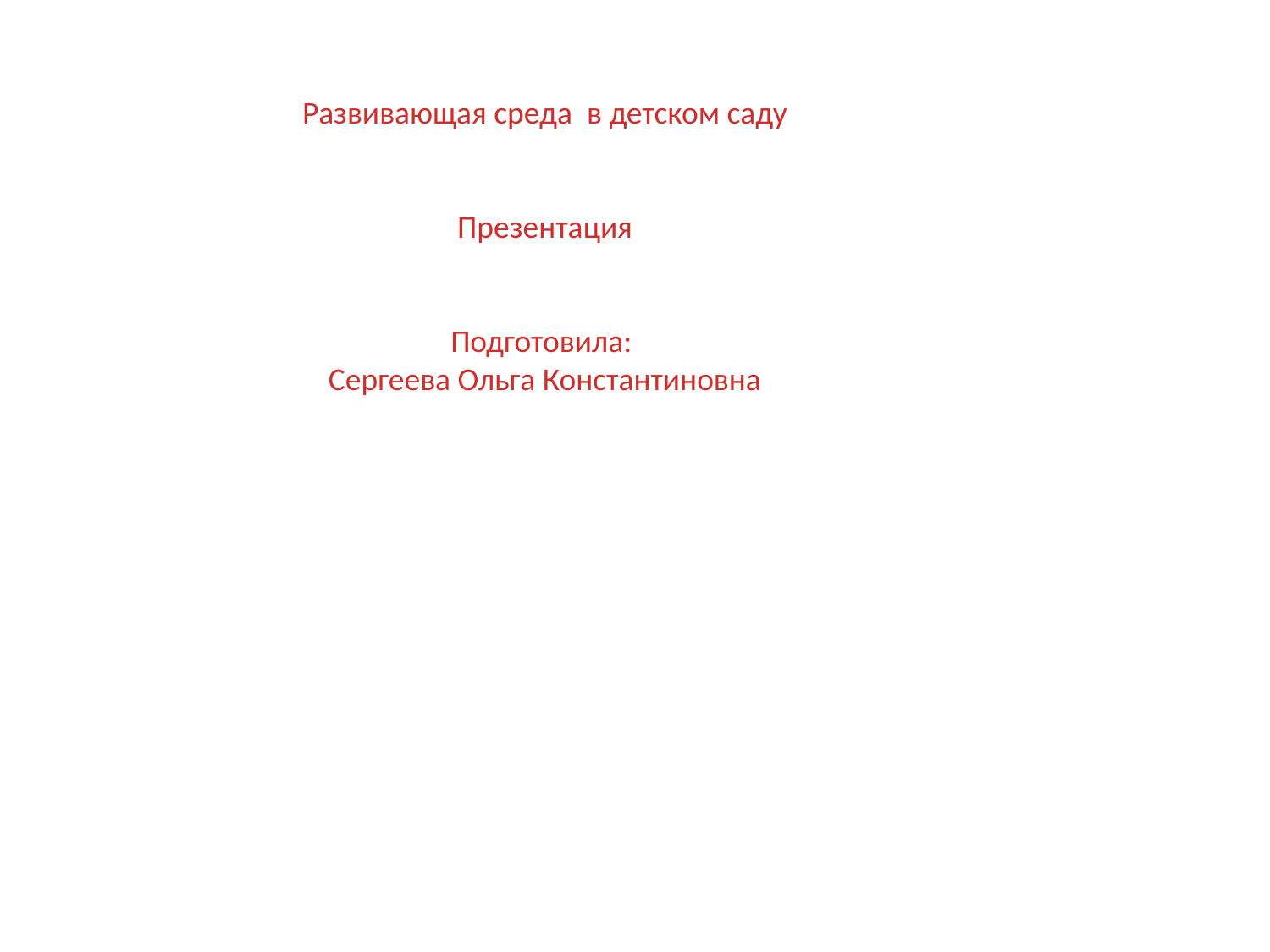

Развивающая среда  в детском саду

Презентация

Подготовила:
Сергеева Ольга Константиновна